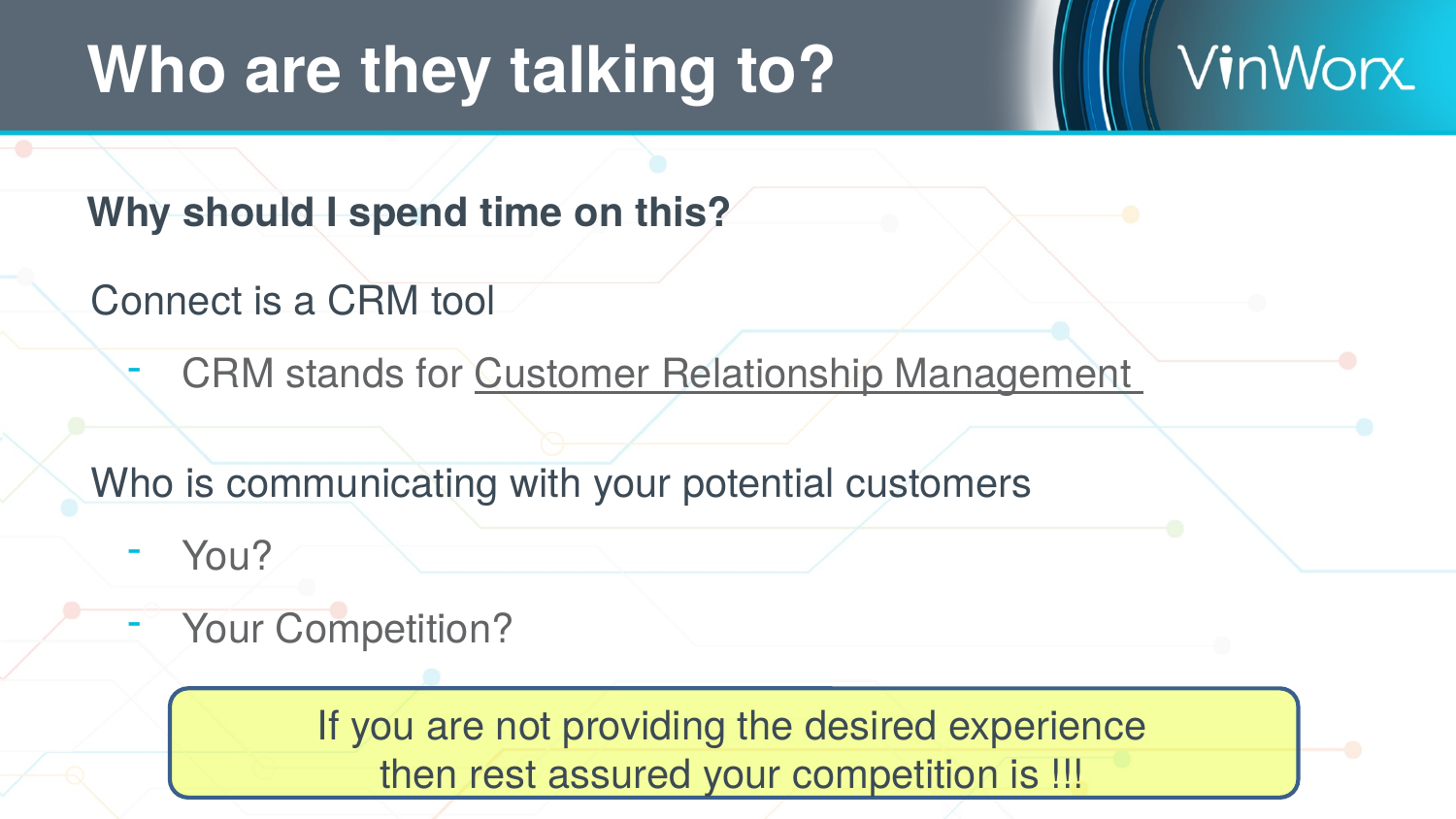

# Who are they talking to?
Why should I spend time on this?
Connect is a CRM tool
CRM stands for Customer Relationship Management
Who is communicating with your potential customers
You?
Your Competition?
If you are not providing the desired experience
then rest assured your competition is !!!